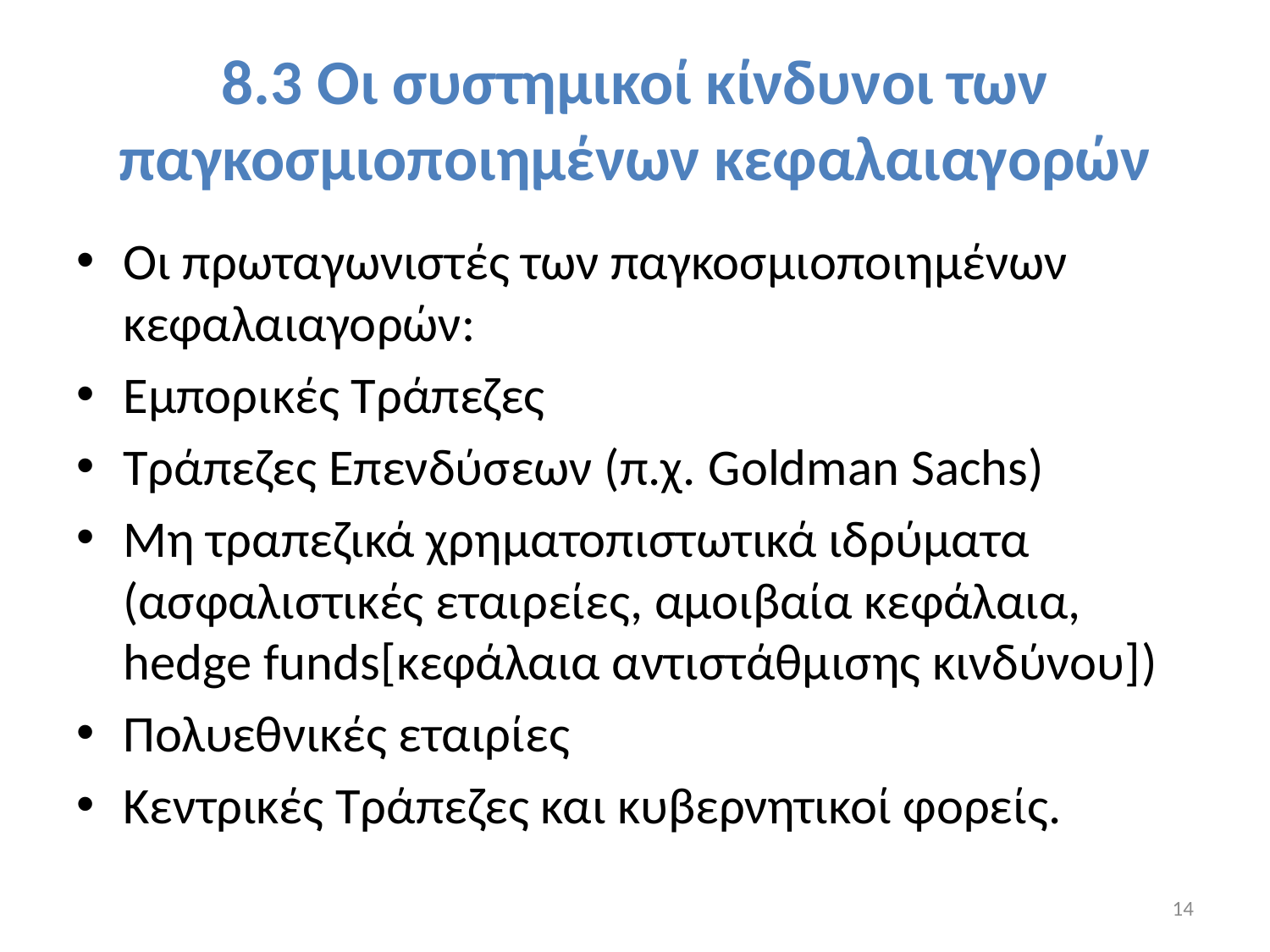

# 8.3 Οι συστημικοί κίνδυνοι των παγκοσμιοποιημένων κεφαλαιαγορών
Οι πρωταγωνιστές των παγκοσμιοποιημένων κεφαλαιαγορών:
Εμπορικές Τράπεζες
Τράπεζες Επενδύσεων (π.χ. Goldman Sachs)
Μη τραπεζικά χρηματοπιστωτικά ιδρύματα (ασφαλιστικές εταιρείες, αμοιβαία κεφάλαια, hedge funds[κεφάλαια αντιστάθμισης κινδύνου])
Πολυεθνικές εταιρίες
Κεντρικές Τράπεζες και κυβερνητικοί φορείς.
14